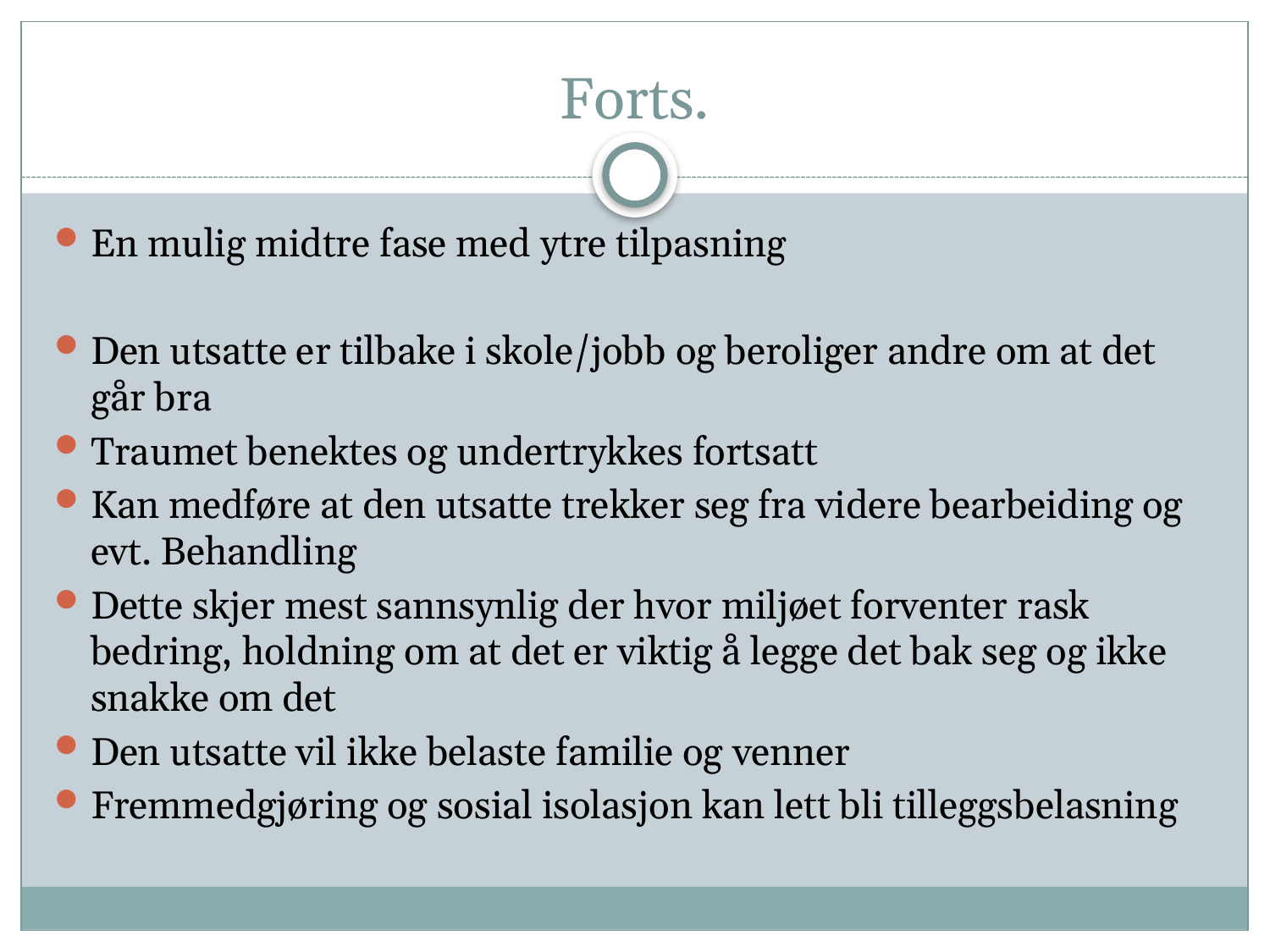

# Forts.
En mulig midtre fase med ytre tilpasning

Den utsatte er tilbake i skole/jobb og beroliger andre om at det går bra
Traumet benektes og undertrykkes fortsatt
Kan medføre at den utsatte trekker seg fra videre bearbeiding og evt. Behandling
Dette skjer mest sannsynlig der hvor miljøet forventer rask bedring, holdning om at det er viktig å legge det bak seg og ikke snakke om det
Den utsatte vil ikke belaste familie og venner
Fremmedgjøring og sosial isolasjon kan lett bli tilleggsbelasning